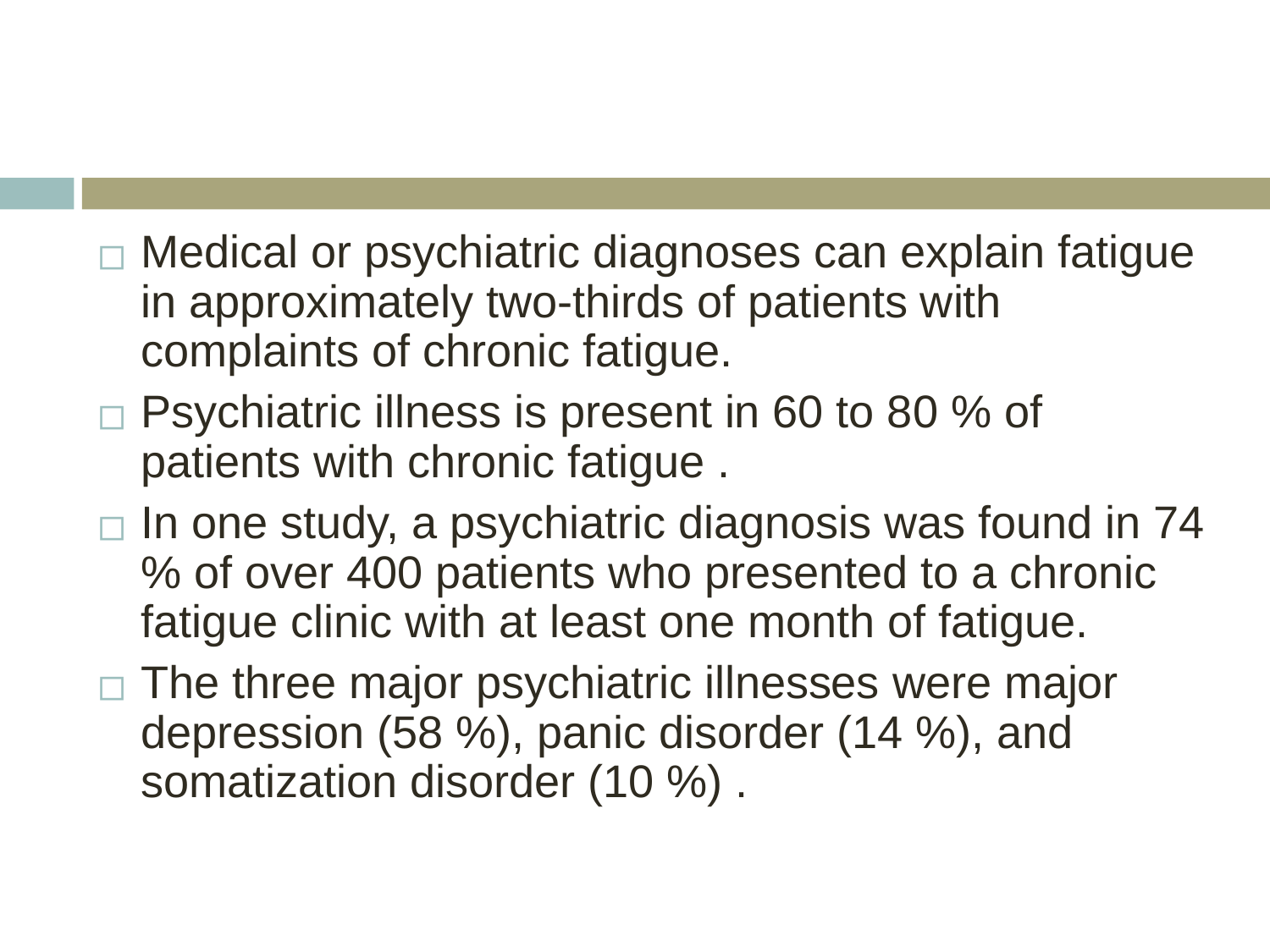

#
Medical or psychiatric diagnoses can explain fatigue in approximately two-thirds of patients with complaints of chronic fatigue.
Psychiatric illness is present in 60 to 80 % of patients with chronic fatigue .
In one study, a psychiatric diagnosis was found in 74 % of over 400 patients who presented to a chronic fatigue clinic with at least one month of fatigue.
The three major psychiatric illnesses were major depression (58 %), panic disorder (14 %), and somatization disorder (10 %) .